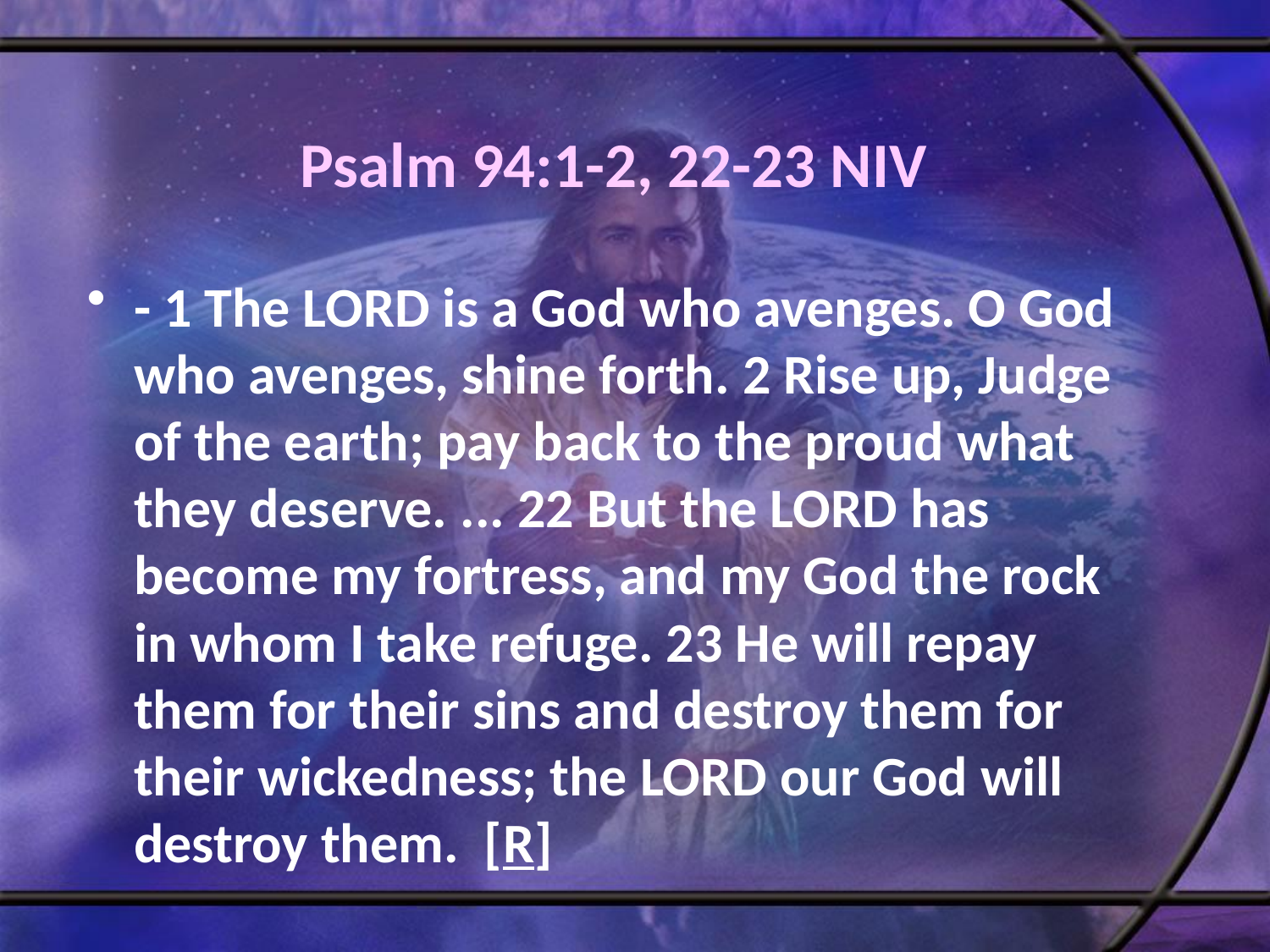

# Psalm 94:1-2, 22-23 NIV
- 1 The LORD is a God who avenges. O God who avenges, shine forth. 2 Rise up, Judge of the earth; pay back to the proud what they deserve. ... 22 But the LORD has become my fortress, and my God the rock in whom I take refuge. 23 He will repay them for their sins and destroy them for their wickedness; the LORD our God will destroy them.  [R]